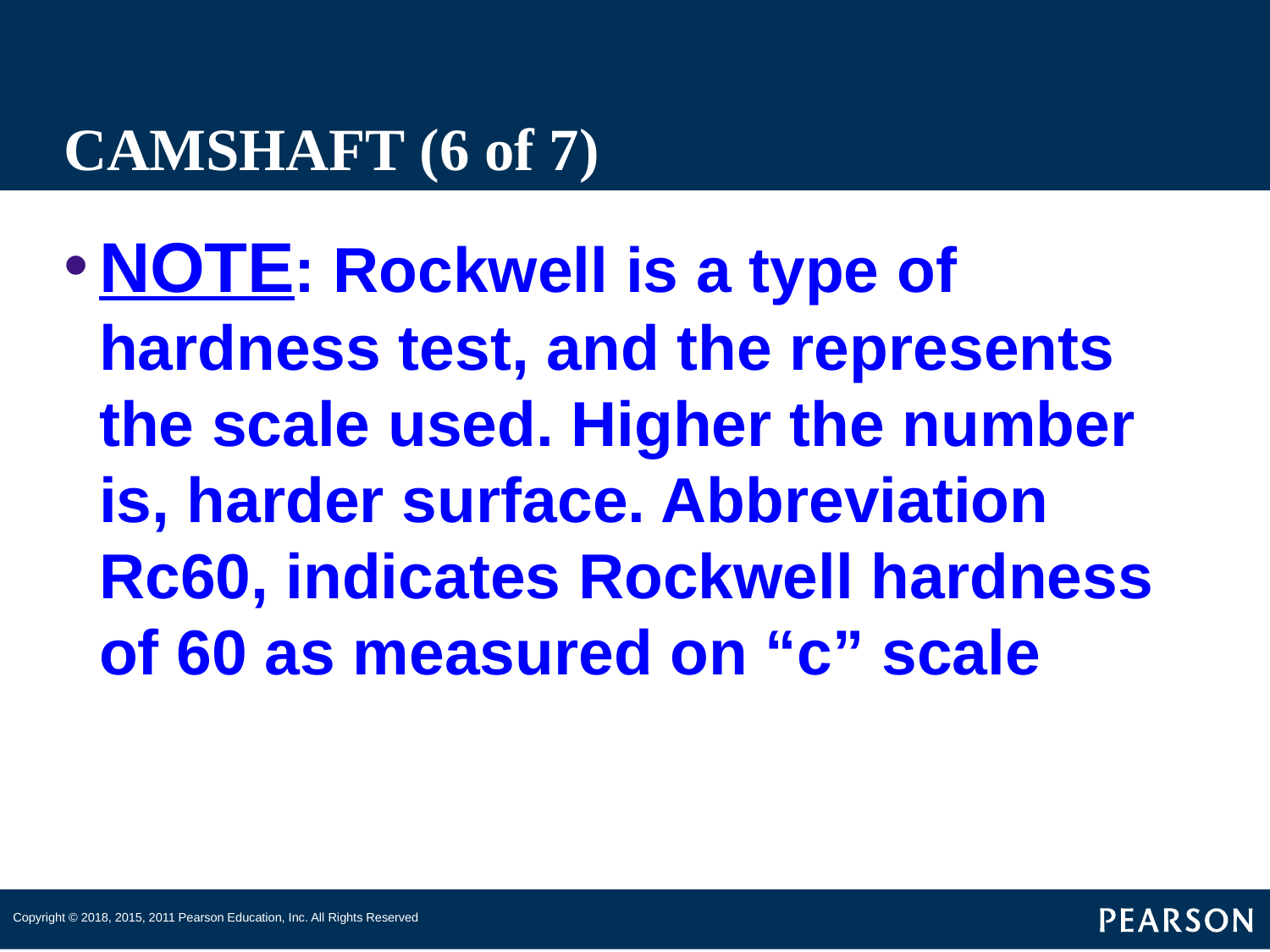

# CAMSHAFT (6 of 7)
NOTE: Rockwell is a type of hardness test, and the represents the scale used. Higher the number is, harder surface. Abbreviation Rc60, indicates Rockwell hardness of 60 as measured on “c” scale